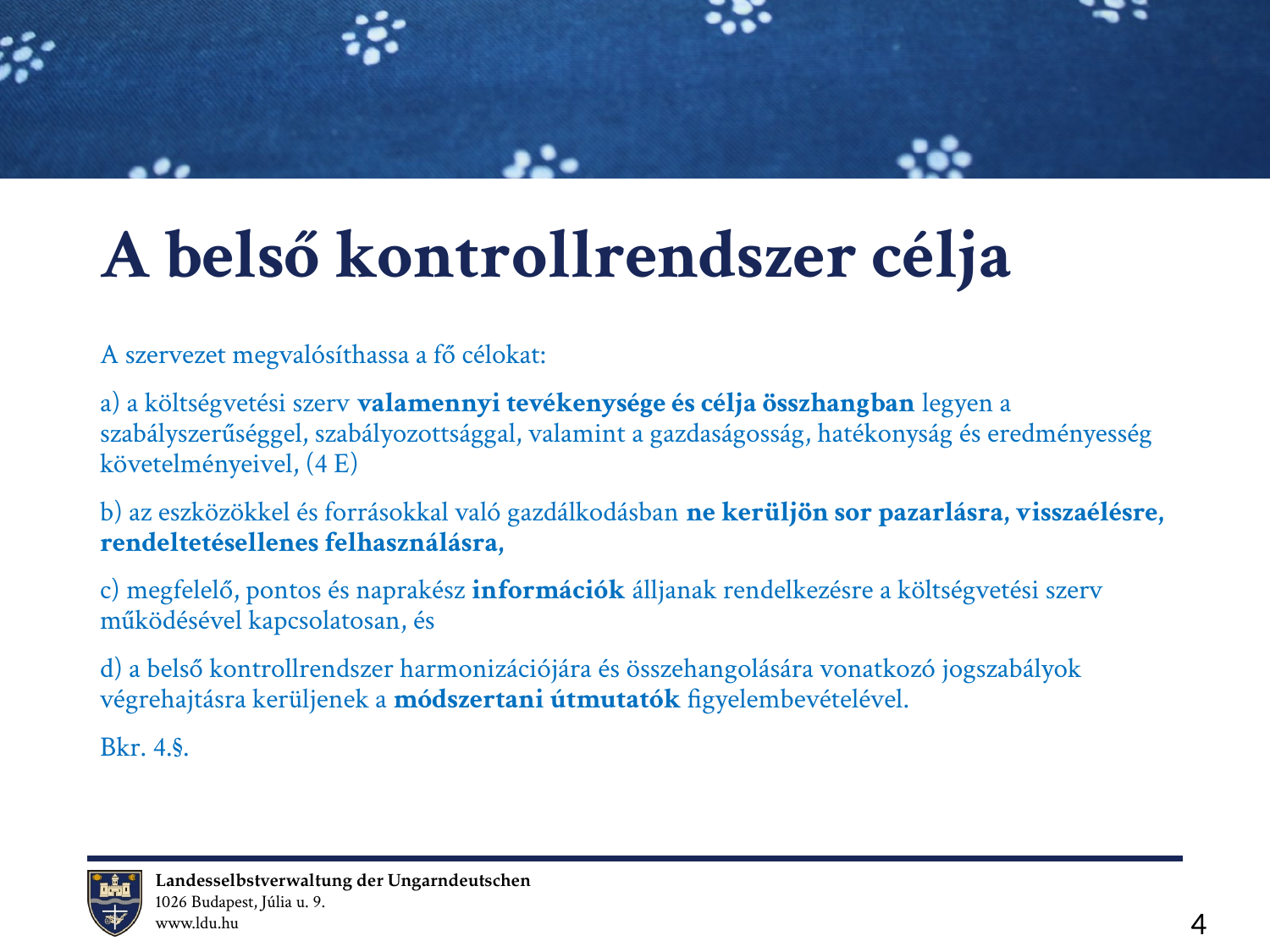

# A belső kontrollrendszer célja
A szervezet megvalósíthassa a fő célokat:
a) a költségvetési szerv valamennyi tevékenysége és célja összhangban legyen a szabályszerűséggel, szabályozottsággal, valamint a gazdaságosság, hatékonyság és eredményesség követelményeivel, (4 E)
b) az eszközökkel és forrásokkal való gazdálkodásban ne kerüljön sor pazarlásra, visszaélésre, rendeltetésellenes felhasználásra,
c) megfelelő, pontos és naprakész információk álljanak rendelkezésre a költségvetési szerv működésével kapcsolatosan, és
d) a belső kontrollrendszer harmonizációjára és összehangolására vonatkozó jogszabályok végrehajtásra kerüljenek a módszertani útmutatók figyelembevételével.
Bkr. 4.§.
4